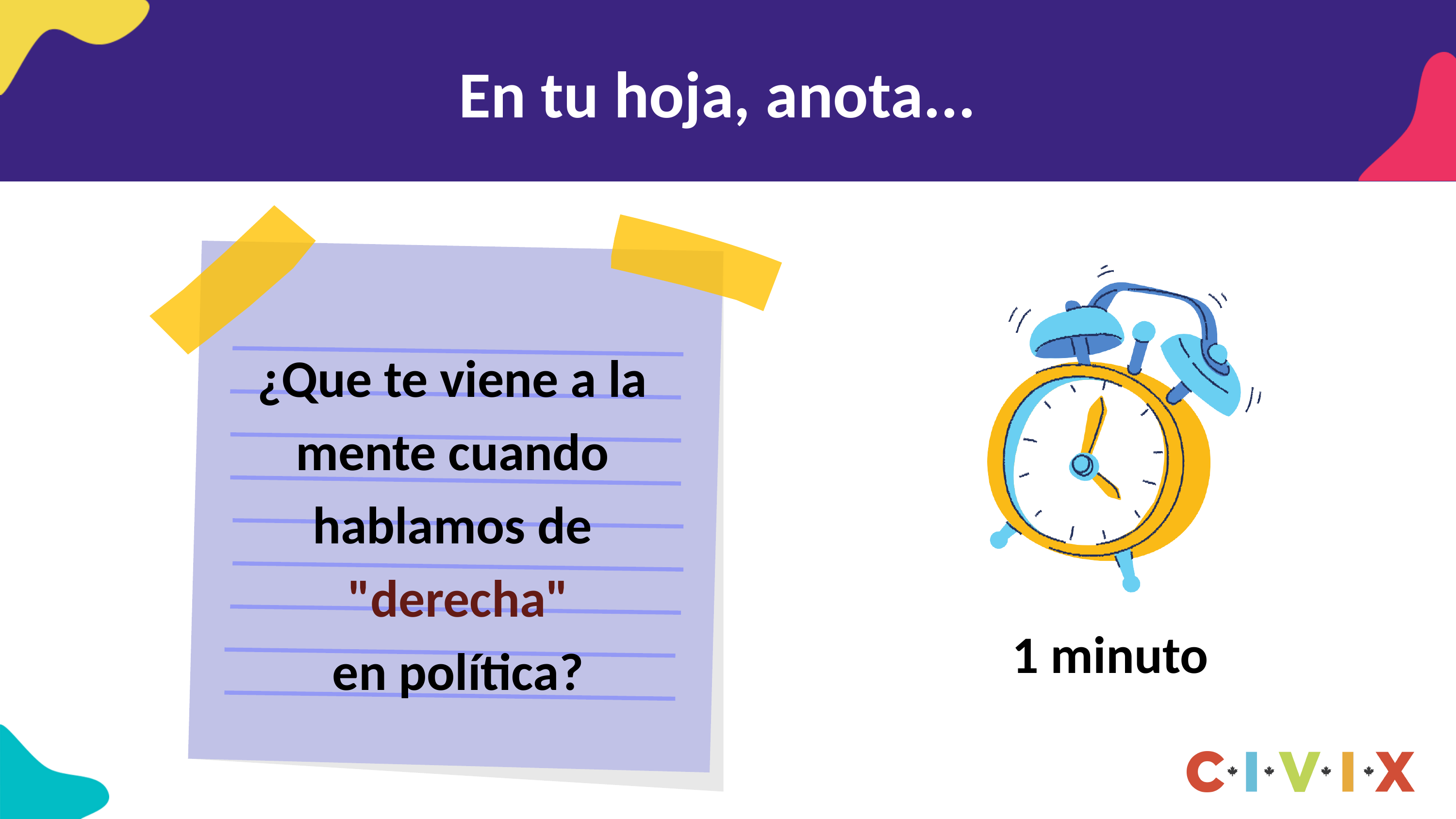

# En tu hoja, anota...
¿Que te viene a la  mente cuando  hablamos de  "derecha"
en política?
1 minuto